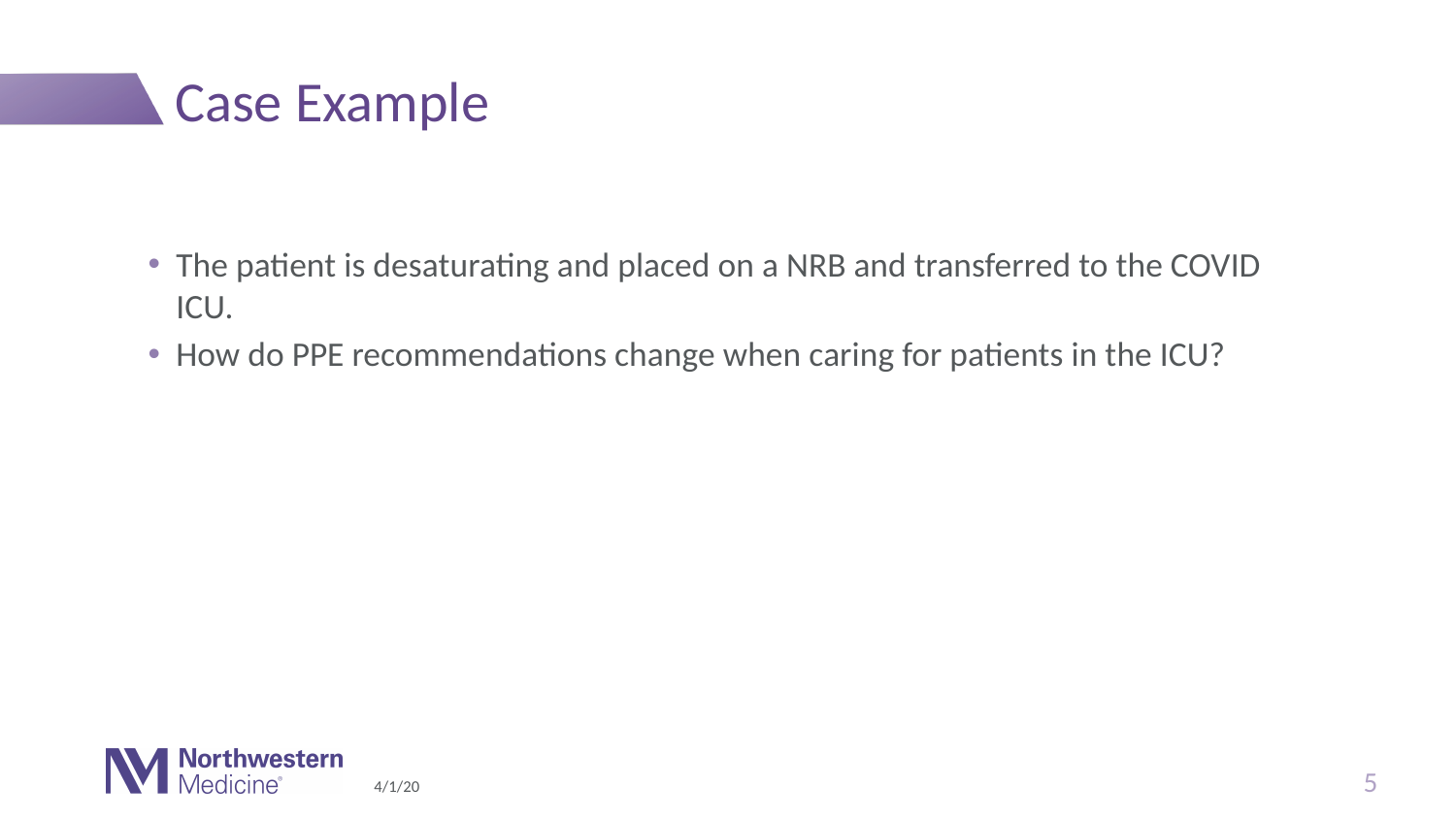

# Case Example

The patient is desaturating and placed on a NRB and transferred to the COVID ICU.
How do PPE recommendations change when caring for patients in the ICU?

5
4/1/20